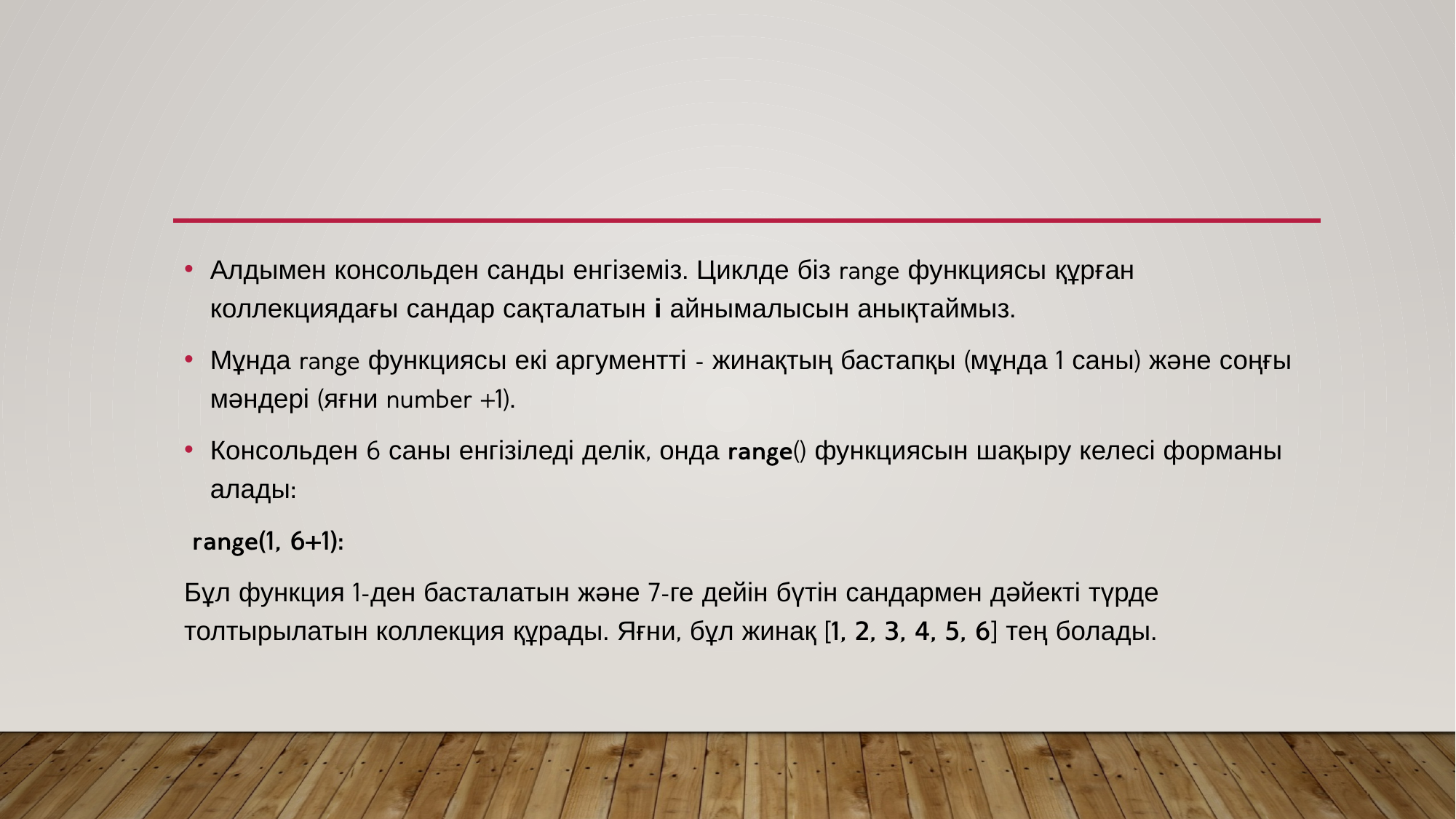

#
Алдымен консольден санды енгіземіз. Циклде біз range функциясы құрған коллекциядағы сандар сақталатын і айнымалысын анықтаймыз.
Мұнда range функциясы екі аргументті - жинақтың бастапқы (мұнда 1 саны) және соңғы мәндері (яғни number +1).
Консольден 6 саны енгізіледі делік, онда range() функциясын шақыру келесі форманы алады:
 range(1, 6+1):
Бұл функция 1-ден басталатын және 7-ге дейін бүтін сандармен дәйекті түрде толтырылатын коллекция құрады. Яғни, бұл жинақ [1, 2, 3, 4, 5, 6] тең болады.